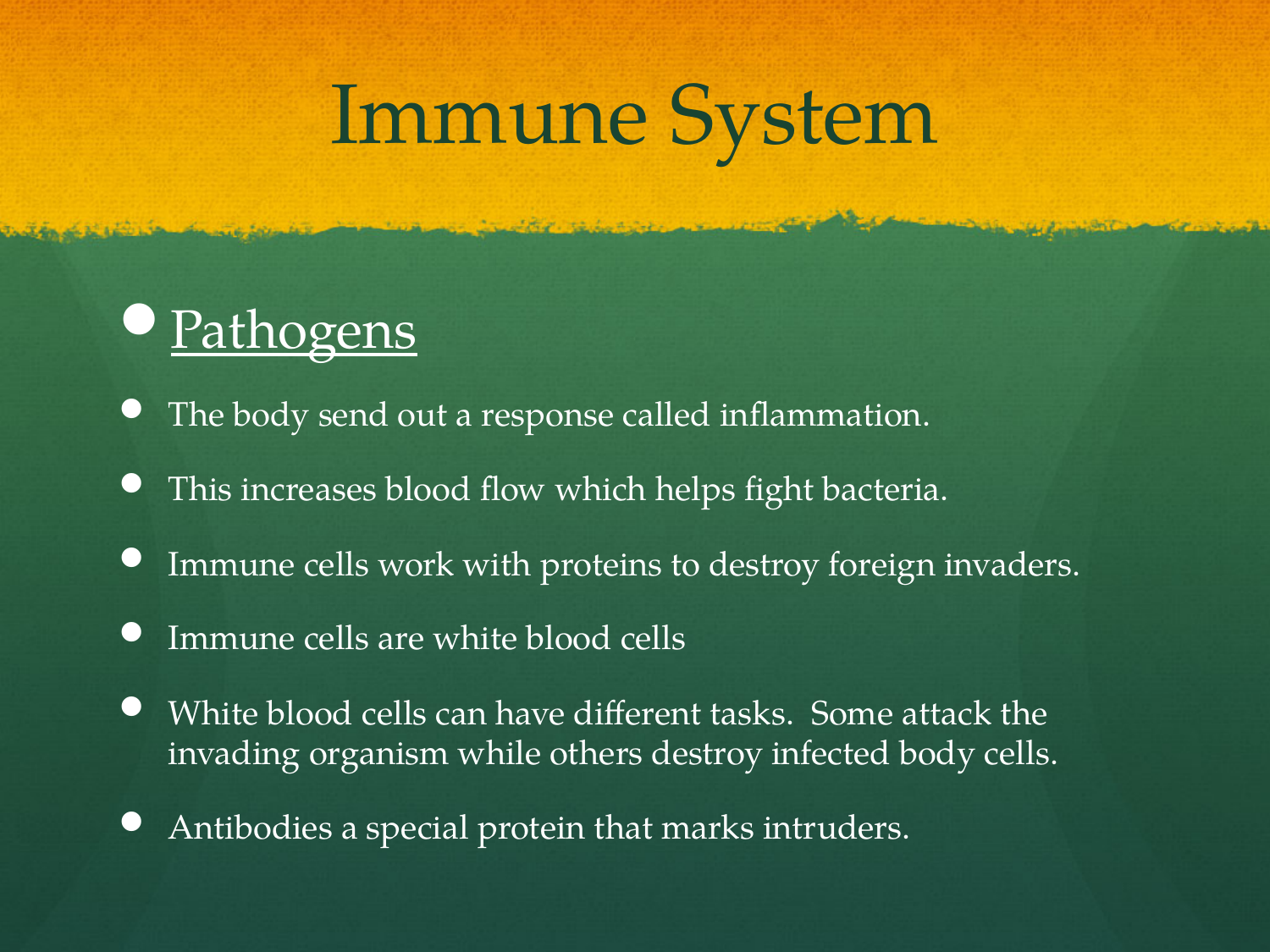

# Immune System
Pathogens
The body send out a response called inflammation.
This increases blood flow which helps fight bacteria.
Immune cells work with proteins to destroy foreign invaders.
Immune cells are white blood cells
White blood cells can have different tasks.  Some attack the invading organism while others destroy infected body cells.
Antibodies a special protein that marks intruders.